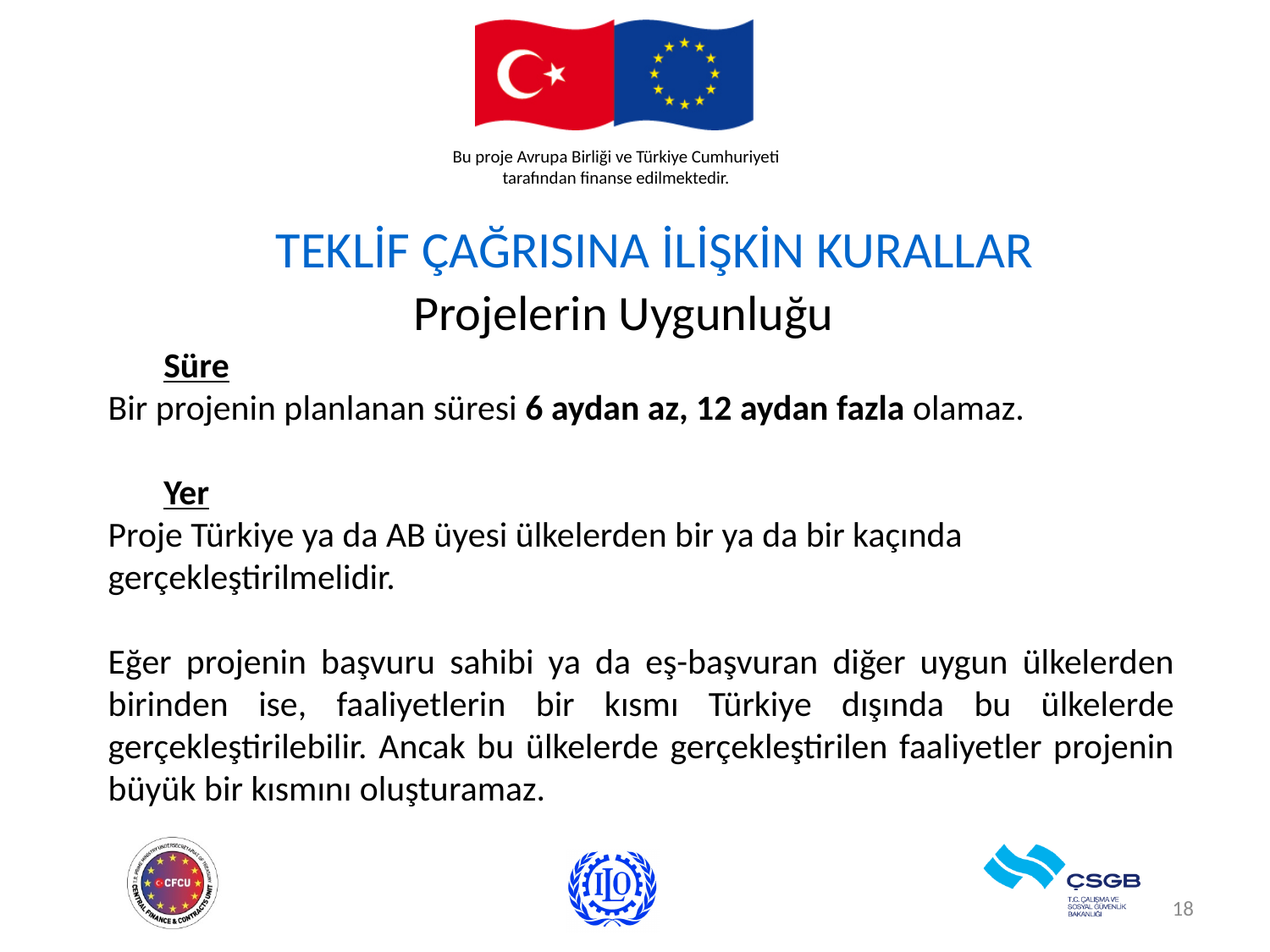

# TEKLİF ÇAĞRISINA İLİŞKİN KURALLAR
Projelerin Uygunluğu

Süre
Bir projenin planlanan süresi 6 aydan az, 12 aydan fazla olamaz.

Yer
Proje Türkiye ya da AB üyesi ülkelerden bir ya da bir kaçında gerçekleştirilmelidir.

Eğer projenin başvuru sahibi ya da eş-başvuran diğer uygun ülkelerden birinden ise, faaliyetlerin bir kısmı Türkiye dışında bu ülkelerde gerçekleştirilebilir. Ancak bu ülkelerde gerçekleştirilen faaliyetler projenin büyük bir kısmını oluşturamaz.
18